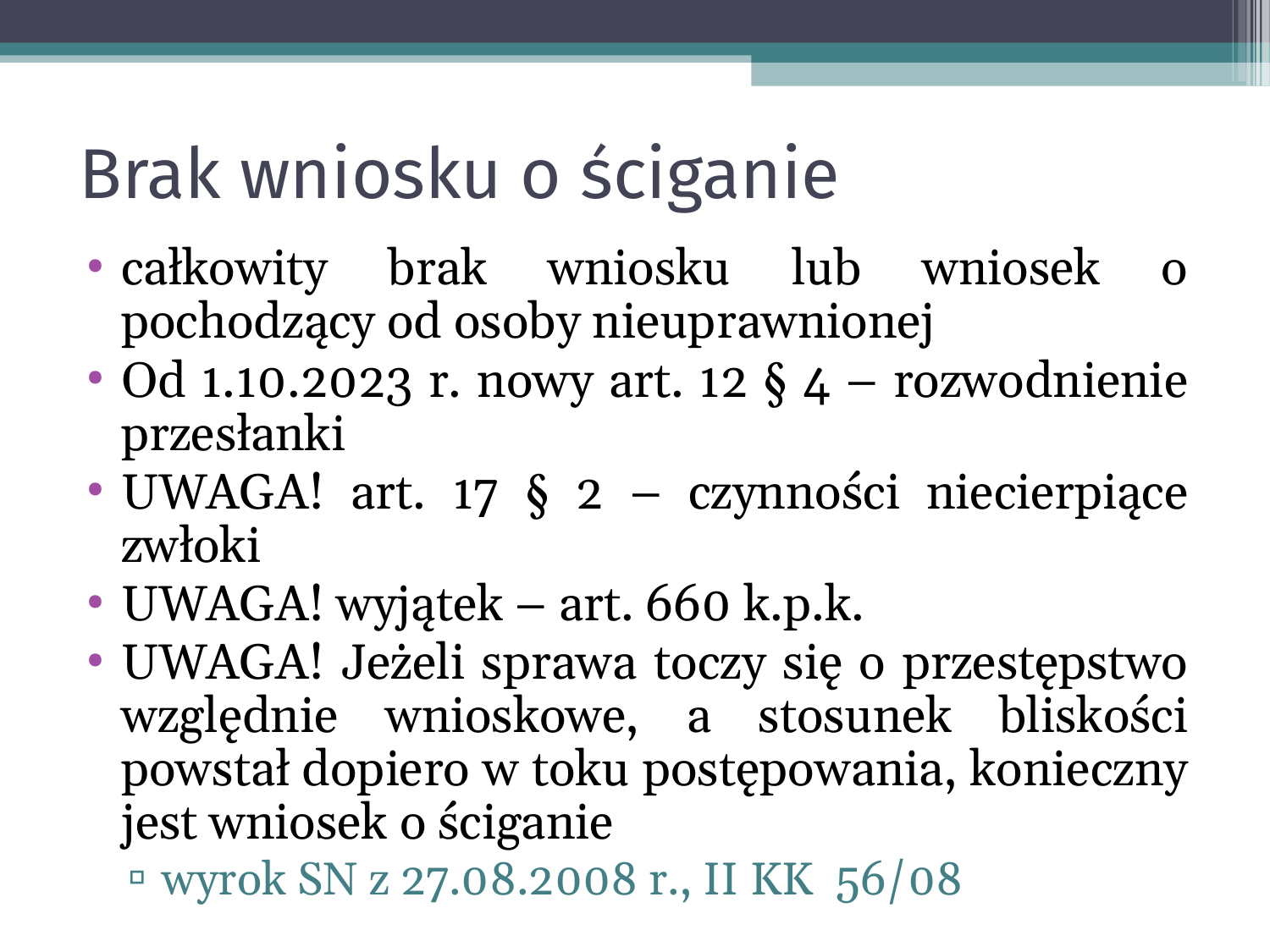

Brak wniosku o ściganie
całkowity brak wniosku lub wniosek o pochodzący od osoby nieuprawnionej
Od 1.10.2023 r. nowy art. 12 § 4 – rozwodnienie przesłanki
UWAGA! art. 17 § 2 – czynności niecierpiące zwłoki
UWAGA! wyjątek – art. 660 k.p.k.
UWAGA! Jeżeli sprawa toczy się o przestępstwo względnie wnioskowe, a stosunek bliskości powstał dopiero w toku postępowania, konieczny jest wniosek o ściganie
wyrok SN z 27.08.2008 r., II KK  56/08